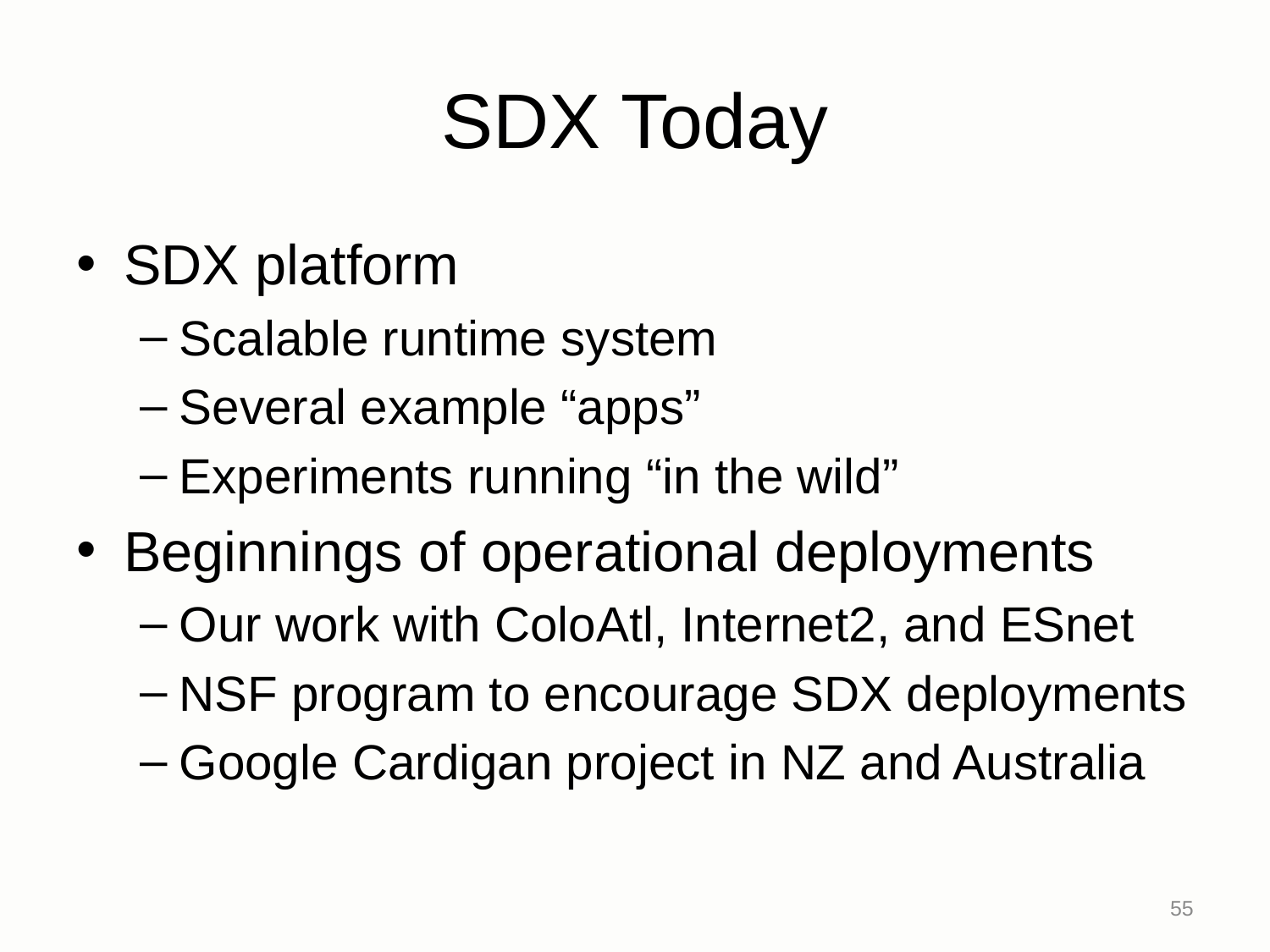

# SDX Today
SDX platform
Scalable runtime system
Several example “apps”
Experiments running “in the wild”
Beginnings of operational deployments
Our work with ColoAtl, Internet2, and ESnet
NSF program to encourage SDX deployments
Google Cardigan project in NZ and Australia

55